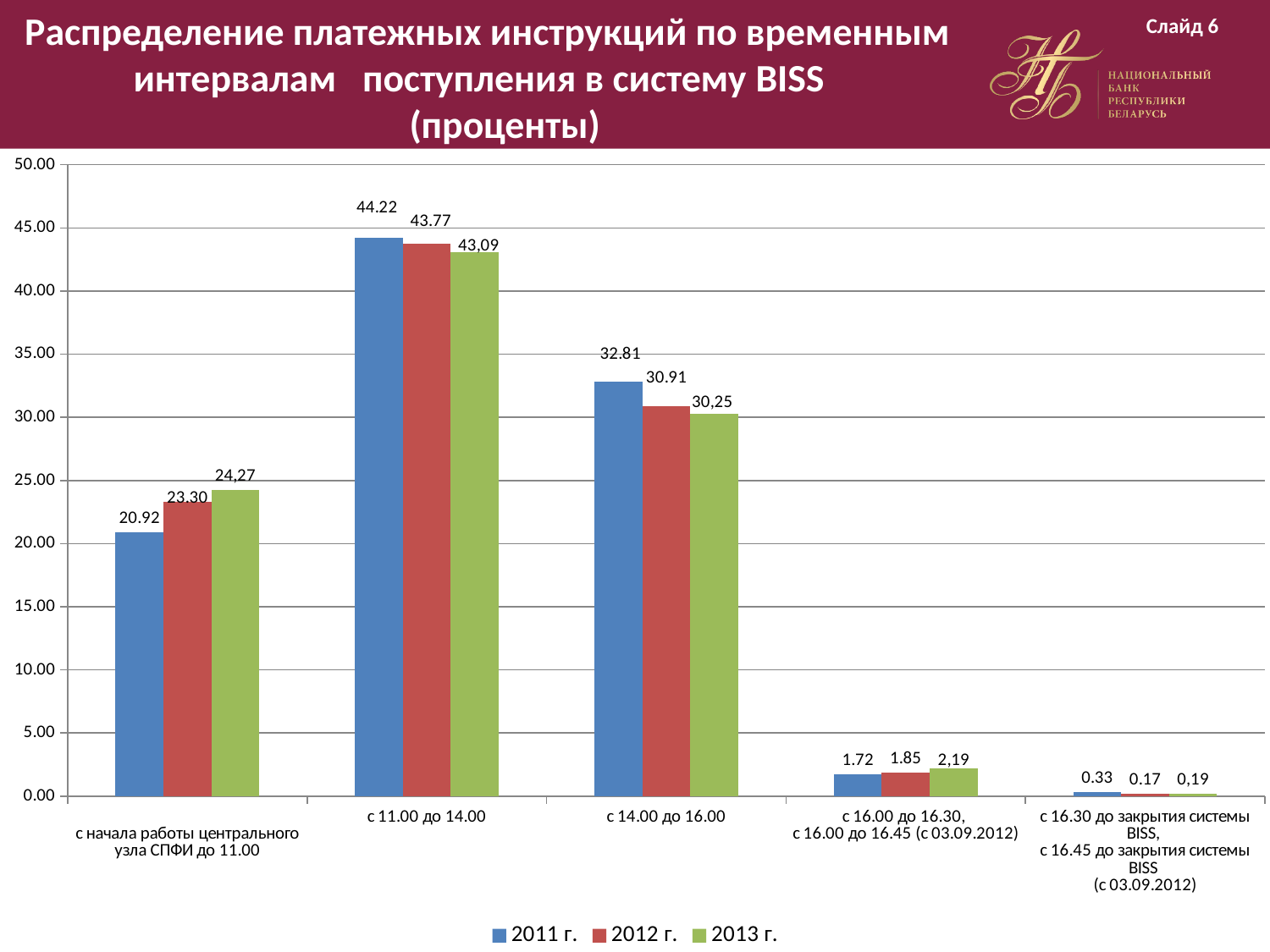

Распределение платежных инструкций по временным
интервалам   поступления в систему BISS
    (проценты)
         Слайд 6

### Chart

| Category | 2011 г. | 2012 г. | 2013 г. |
|---|---|---|---|
|
с начала работы центрального узла СПФИ до 11.00 | 20.919999999999987 | 23.3 | 24.27 |
| с 11.00 до 14.00 | 44.22000000000001 | 43.77 | 43.09 |
| с 14.00 до 16.00 | 32.809999999999995 | 30.91 | 30.25 |
| с 16.00 до 16.30,
с 16.00 до 16.45 (с 03.09.2012) | 1.7200000000000022 | 1.85 | 2.19 |
| с 16.30 до закрытия системы BISS,
с 16.45 до закрытия системы BISS
(c 03.09.2012) | 0.3300000000000014 | 0.17 | 0.1900000000000003 |